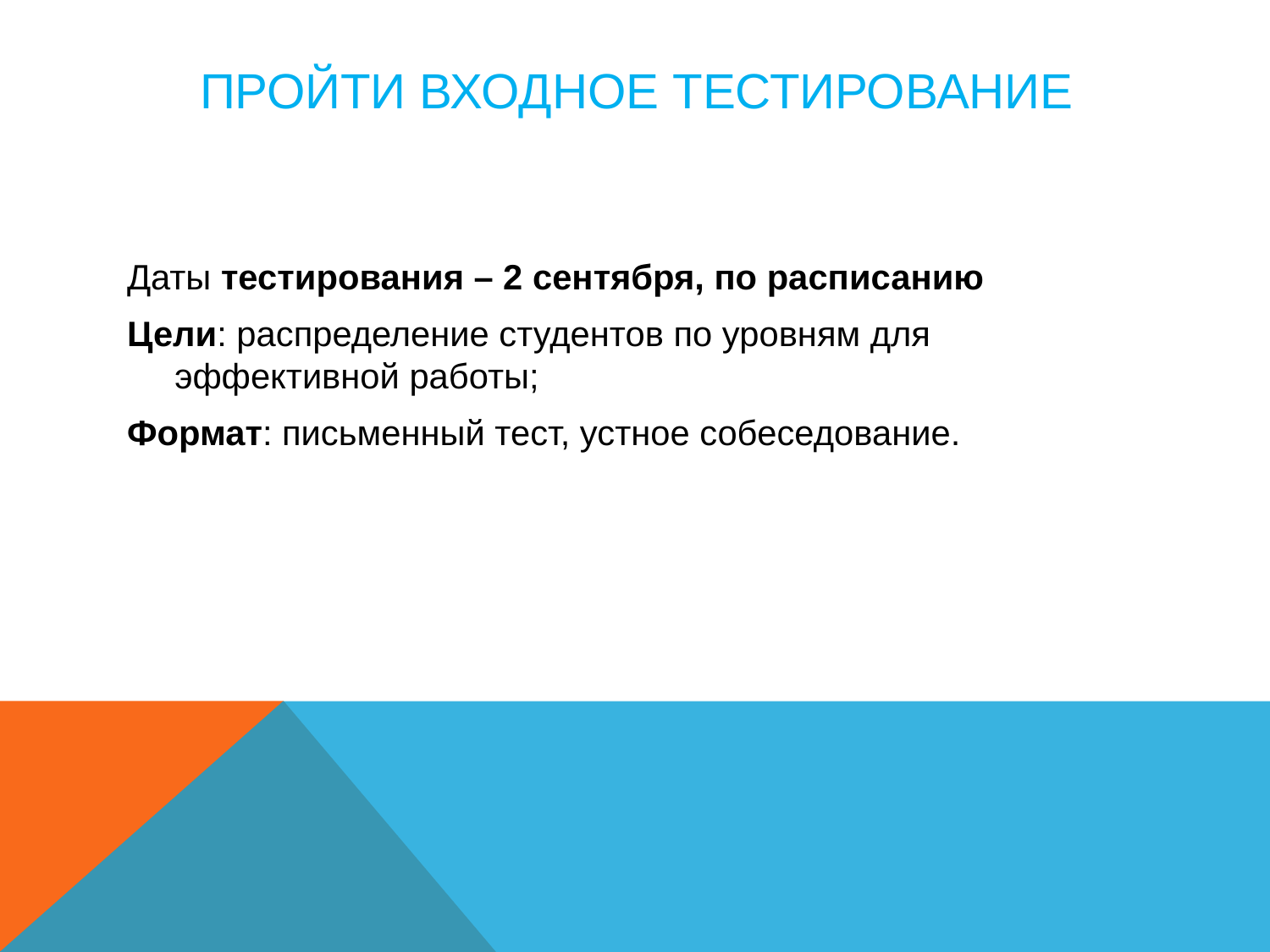

# Пройти входное тестирование

Даты тестирования – 2 сентября, по расписанию
Цели: распределение студентов по уровням для эффективной работы;
Формат: письменный тест, устное собеседование.